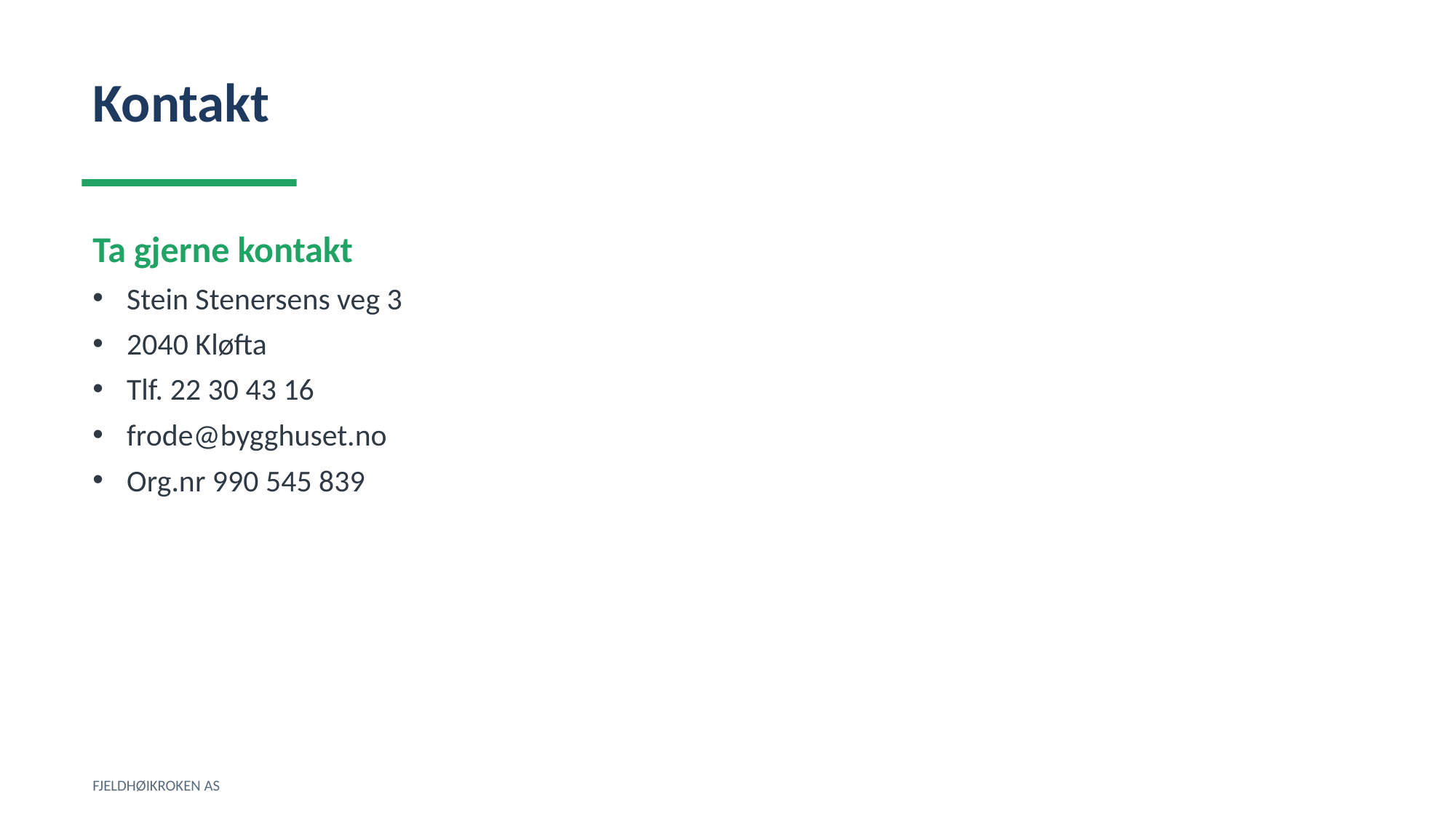

Kontakt

Ta gjerne kontakt
Stein Stenersens veg 3
2040 Kløfta
Tlf. 22 30 43 16
frode@bygghuset.no
Org.nr 990 545 839
FJELDHØIKROKEN AS